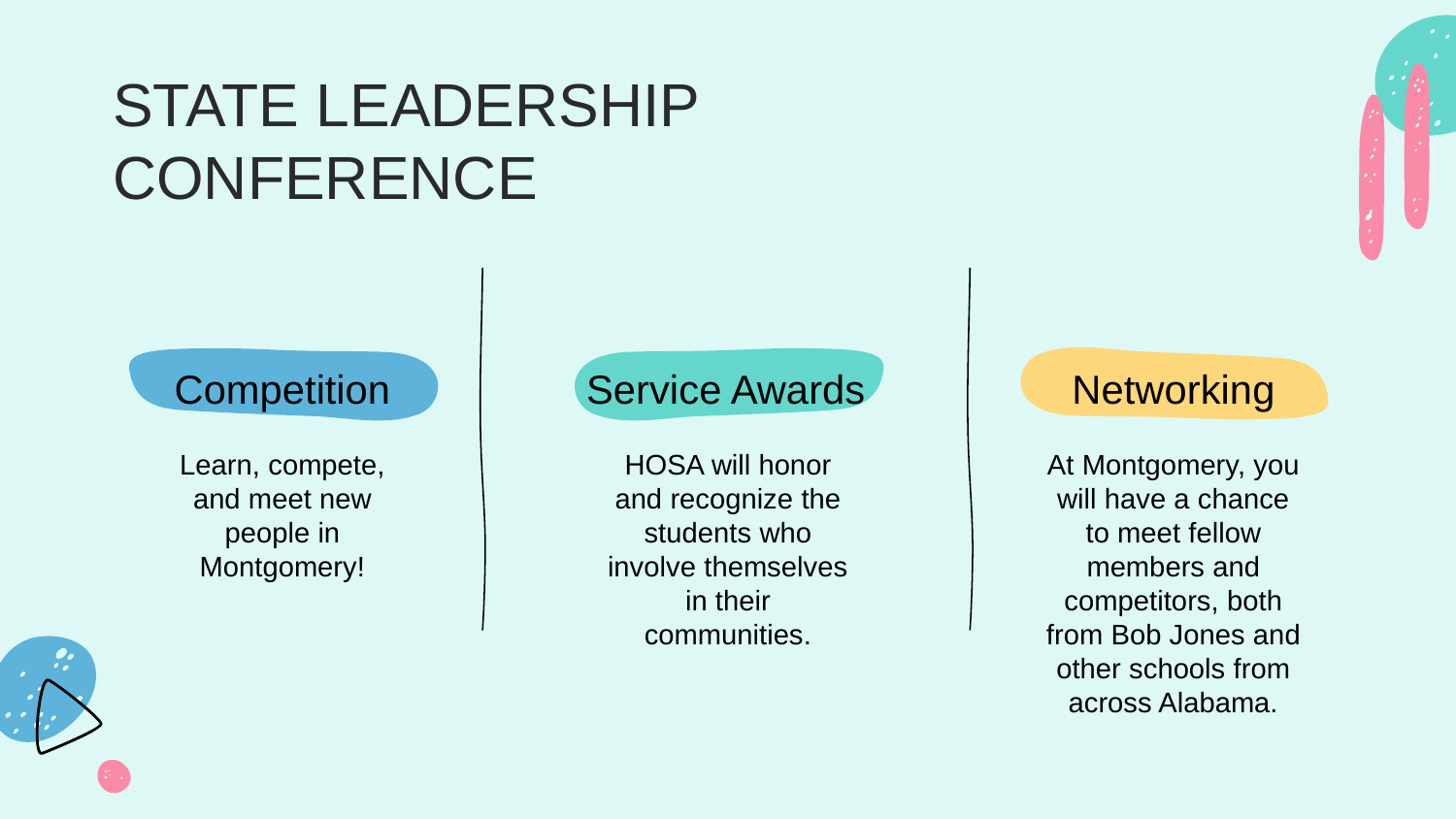

STATE LEADERSHIP CONFERENCE

Service Awards
# Competition
Networking
Learn, compete, and meet new people in Montgomery!
HOSA will honor and recognize the students who involve themselves in their communities.
At Montgomery, you will have a chance to meet fellow members and competitors, both from Bob Jones and other schools from across Alabama.